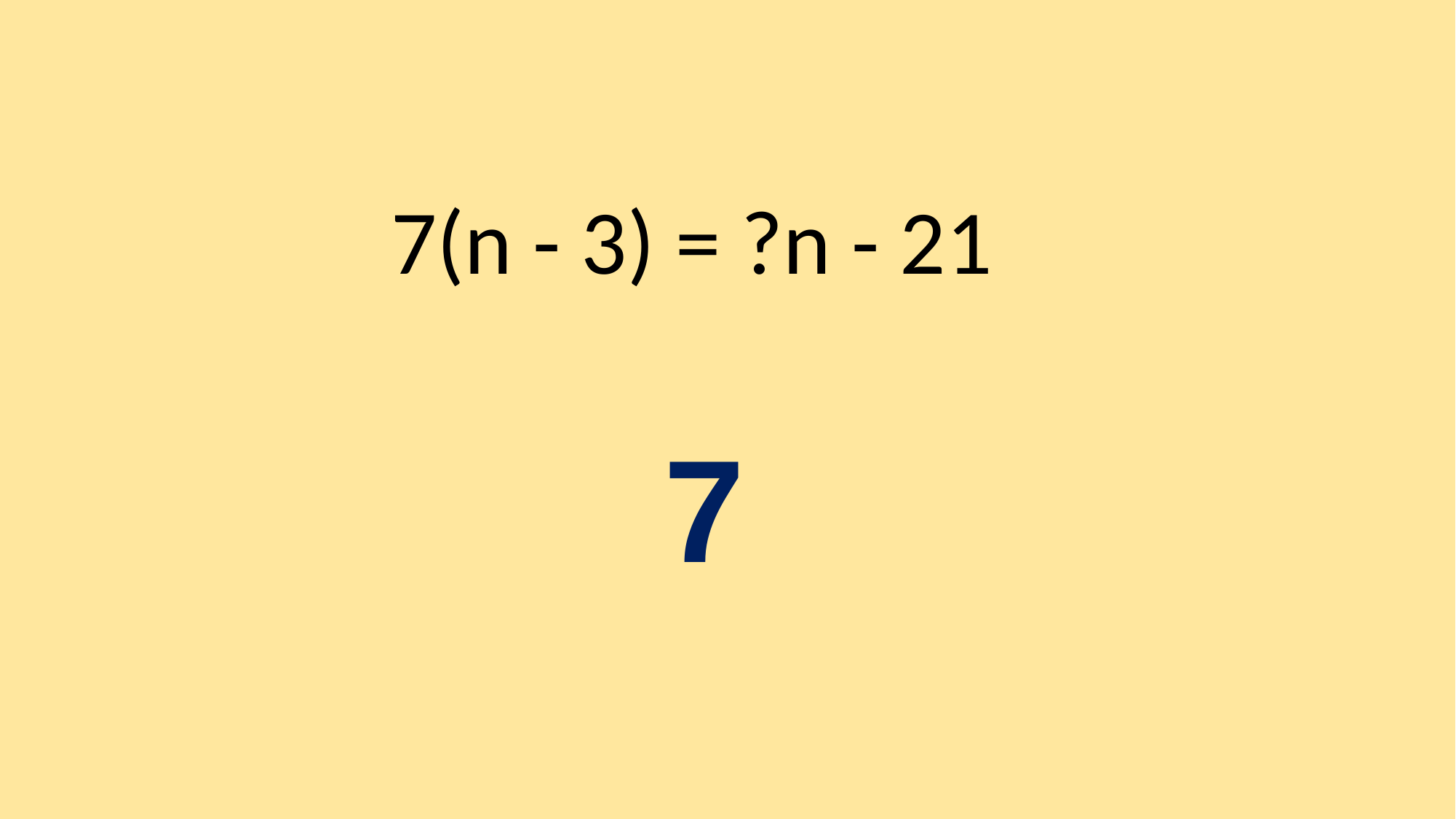

7(n - 3) = ?n - 21

7